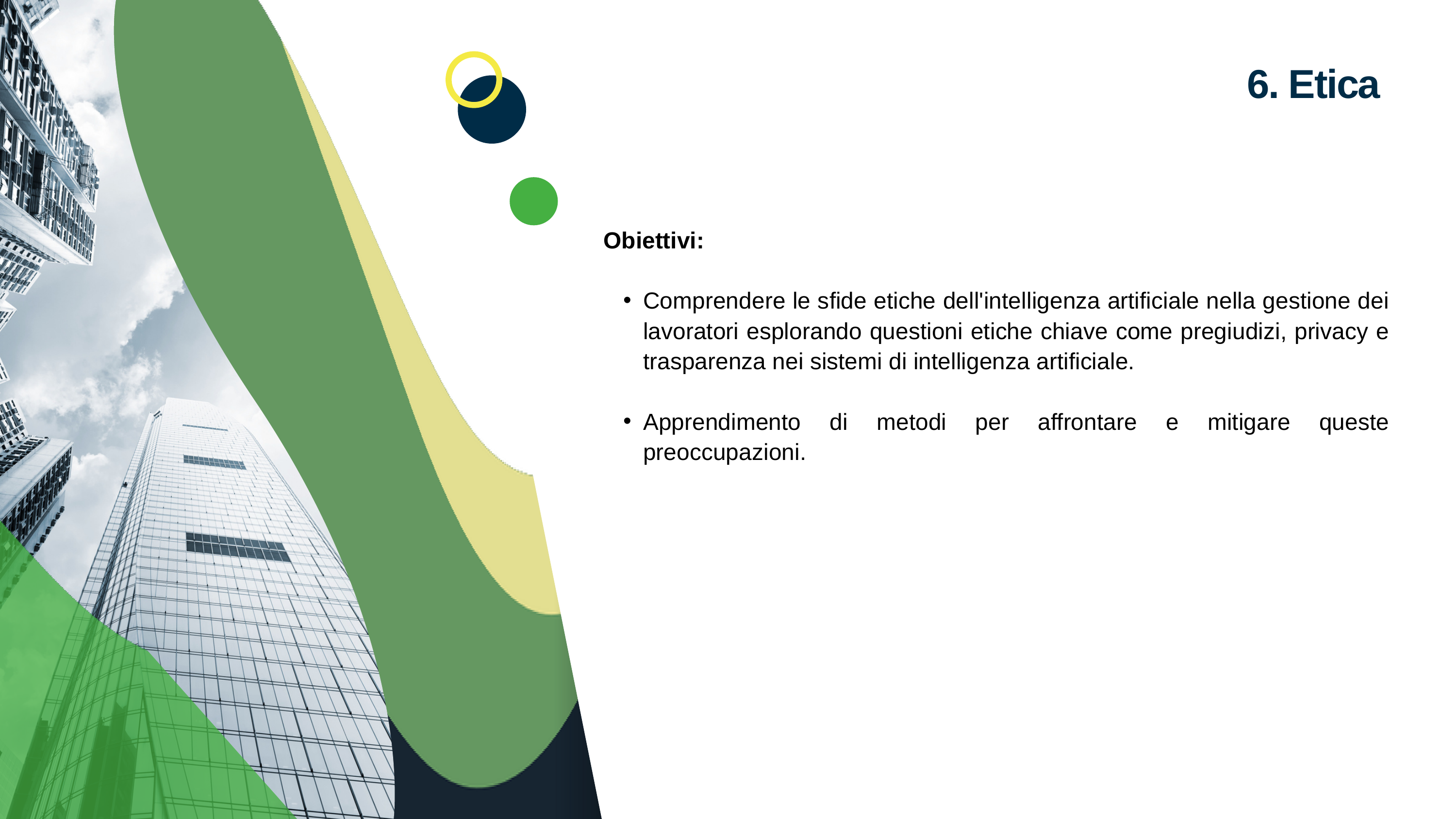

6. Etica

Obiettivi:

Comprendere le sfide etiche dell'intelligenza artificiale nella gestione dei lavoratori esplorando questioni etiche chiave come pregiudizi, privacy e trasparenza nei sistemi di intelligenza artificiale.

Apprendimento di metodi per affrontare e mitigare queste preoccupazioni.